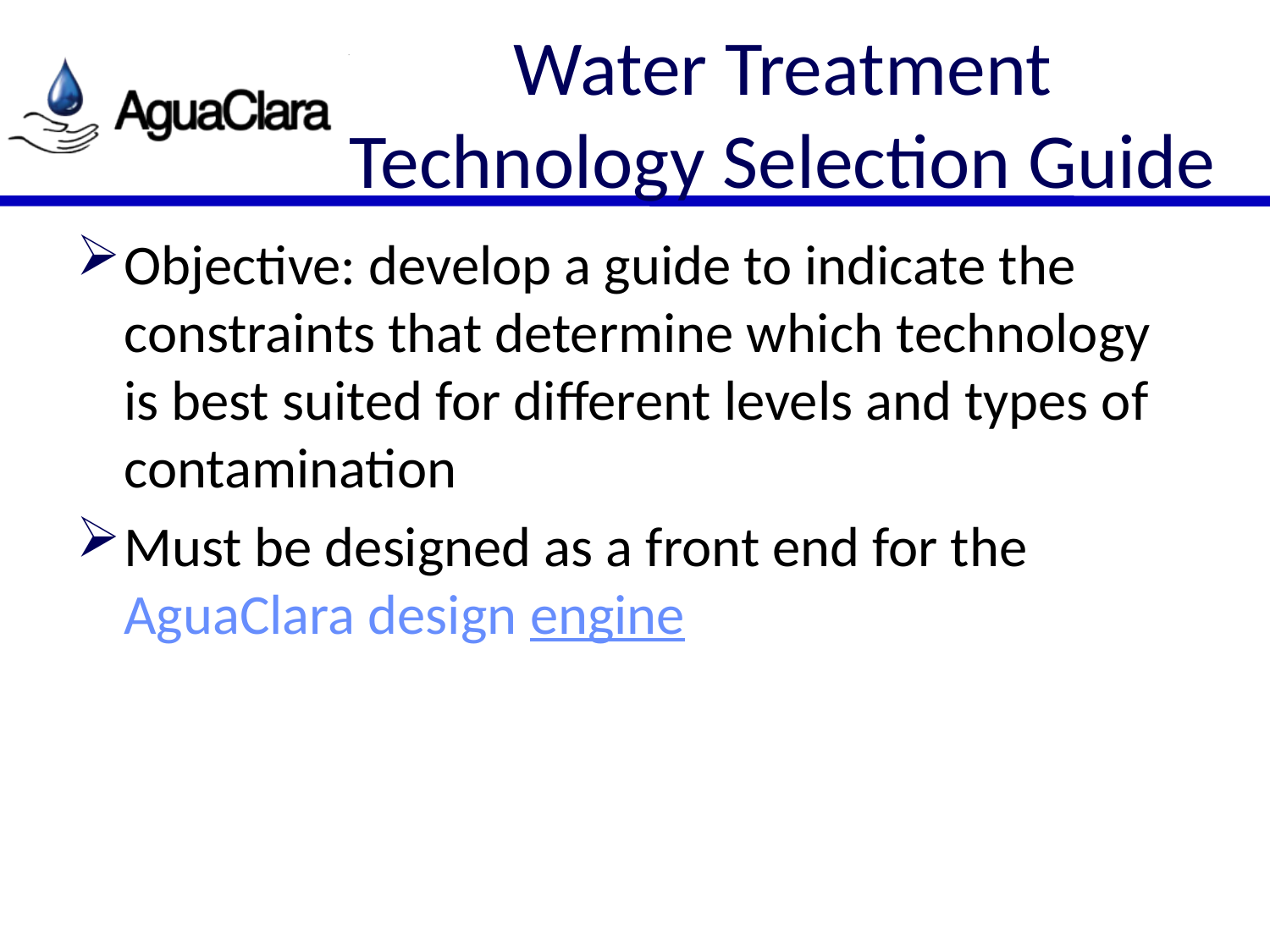

# Water Treatment Technology Selection Guide
Objective: develop a guide to indicate the constraints that determine which technology is best suited for different levels and types of contamination
Must be designed as a front end for the AguaClara design engine